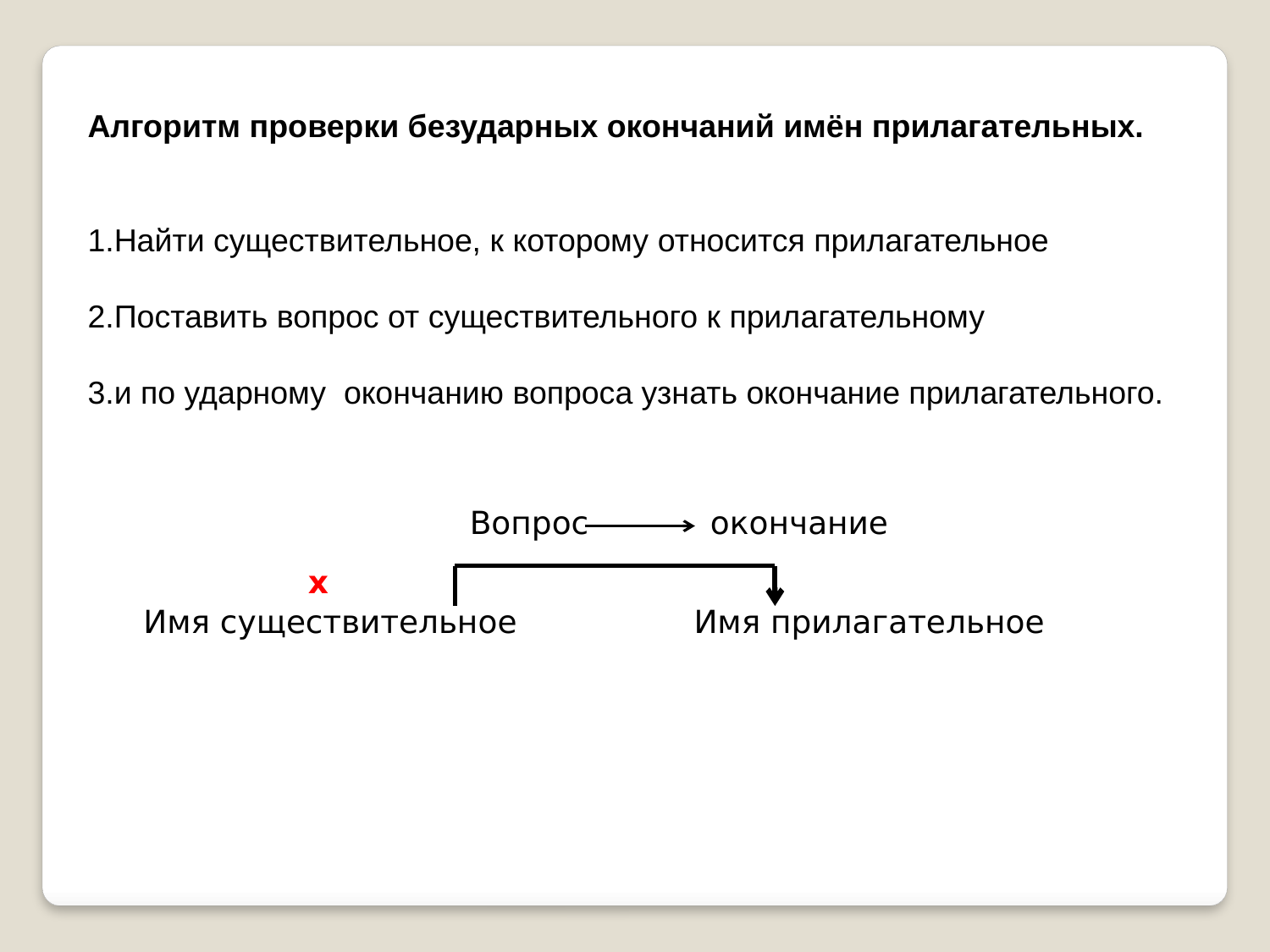

Алгоритм проверки безударных окончаний имён прилагательных.

Найти существительное, к которому относится прилагательное

Поставить вопрос от существительного к прилагательному

и по ударному  окончанию вопроса узнать окончание прилагательного.

Вопрос            окончание
х
Имя существительное
Имя прилагательное